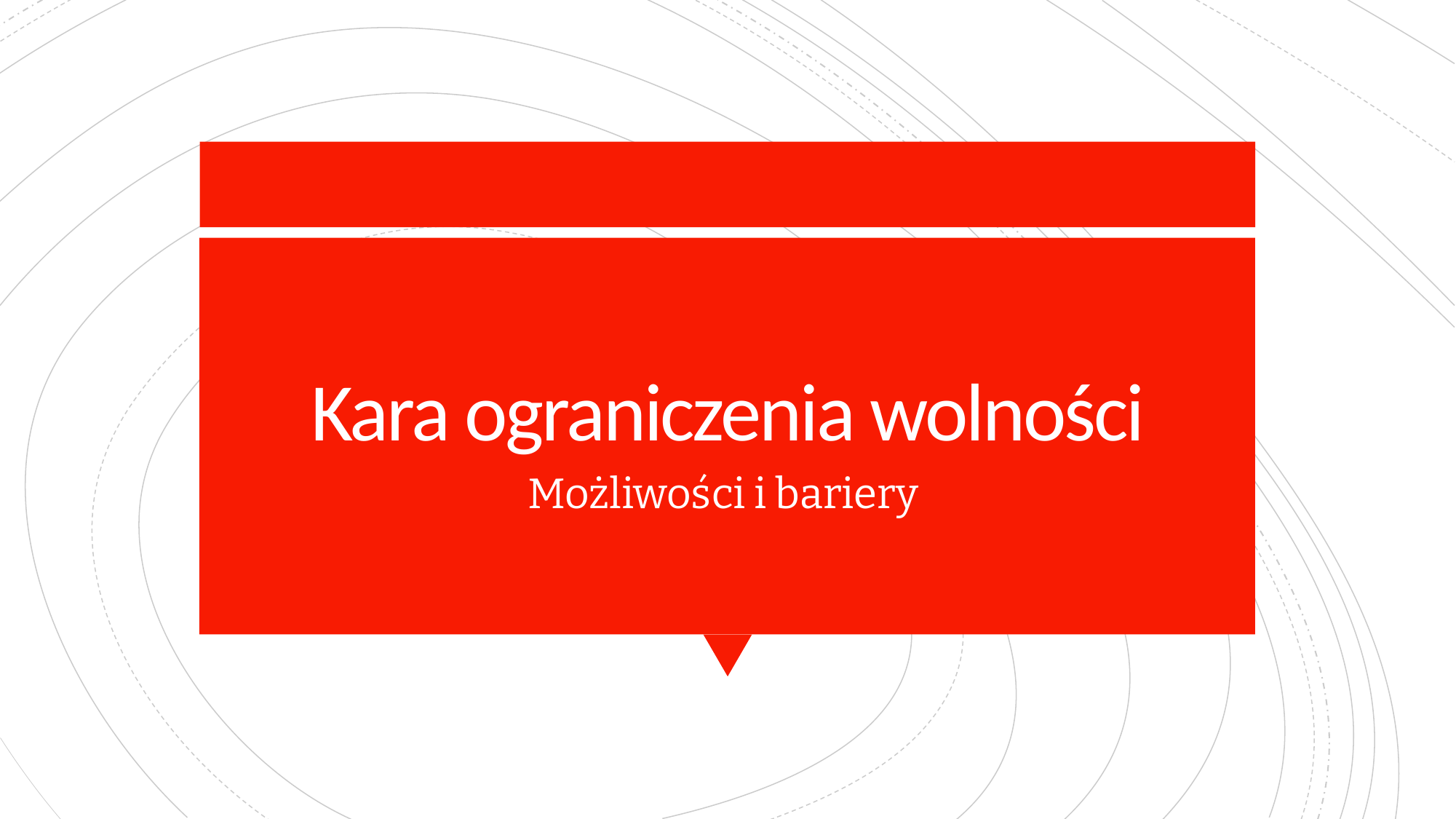

# Kara ograniczenia wolności
Możliwości i bariery